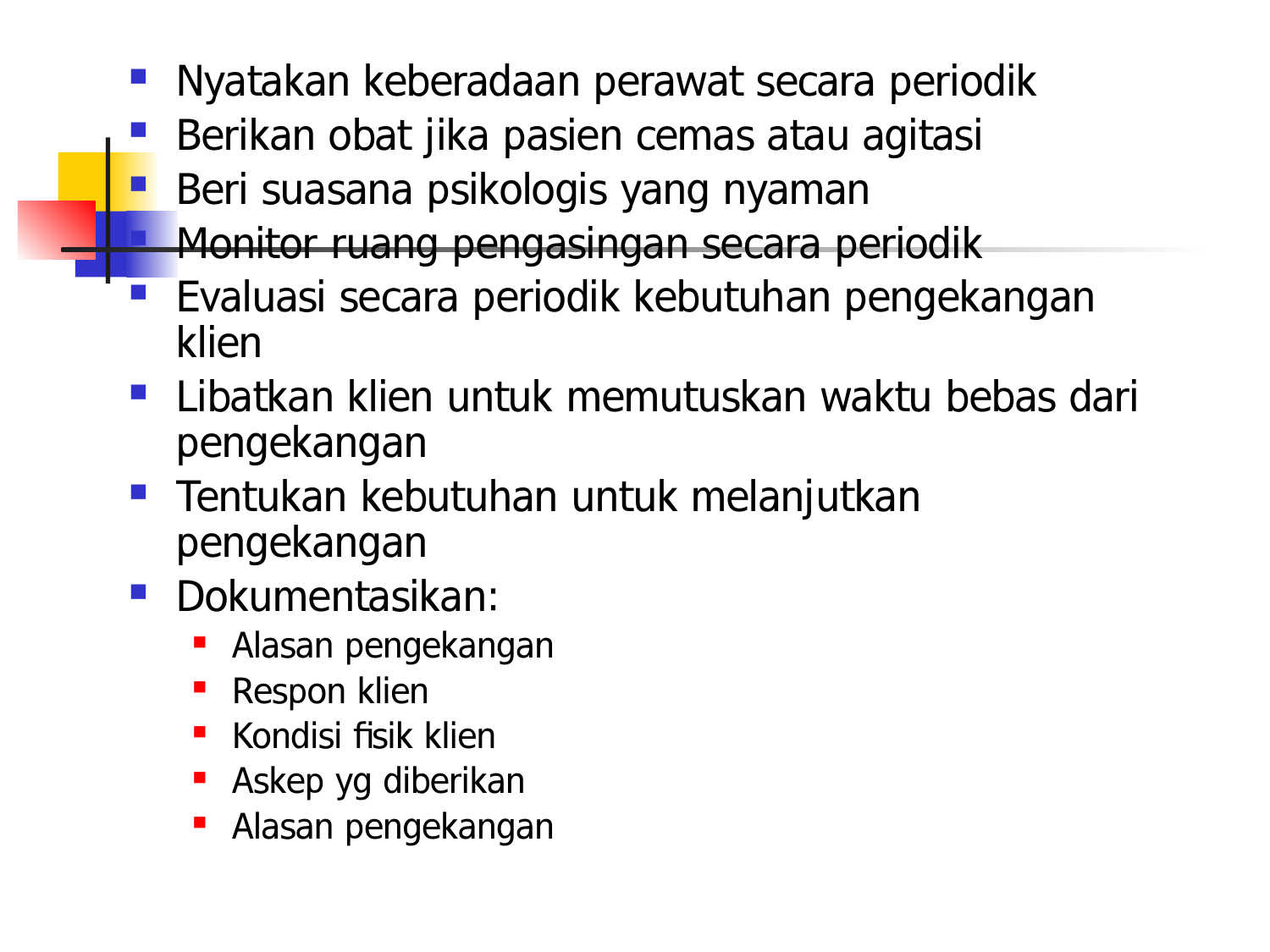

Nyatakan keberadaan perawat secara periodik
Berikan obat jika pasien cemas atau agitasi
Beri suasana psikologis yang nyaman
Monitor ruang pengasingan secara periodik
Evaluasi secara periodik kebutuhan pengekangan klien
Libatkan klien untuk memutuskan waktu bebas dari pengekangan
Tentukan kebutuhan untuk melanjutkan pengekangan
Dokumentasikan:
Alasan pengekangan
Respon klien
Kondisi fisik klien
Askep yg diberikan
Alasan pengekangan